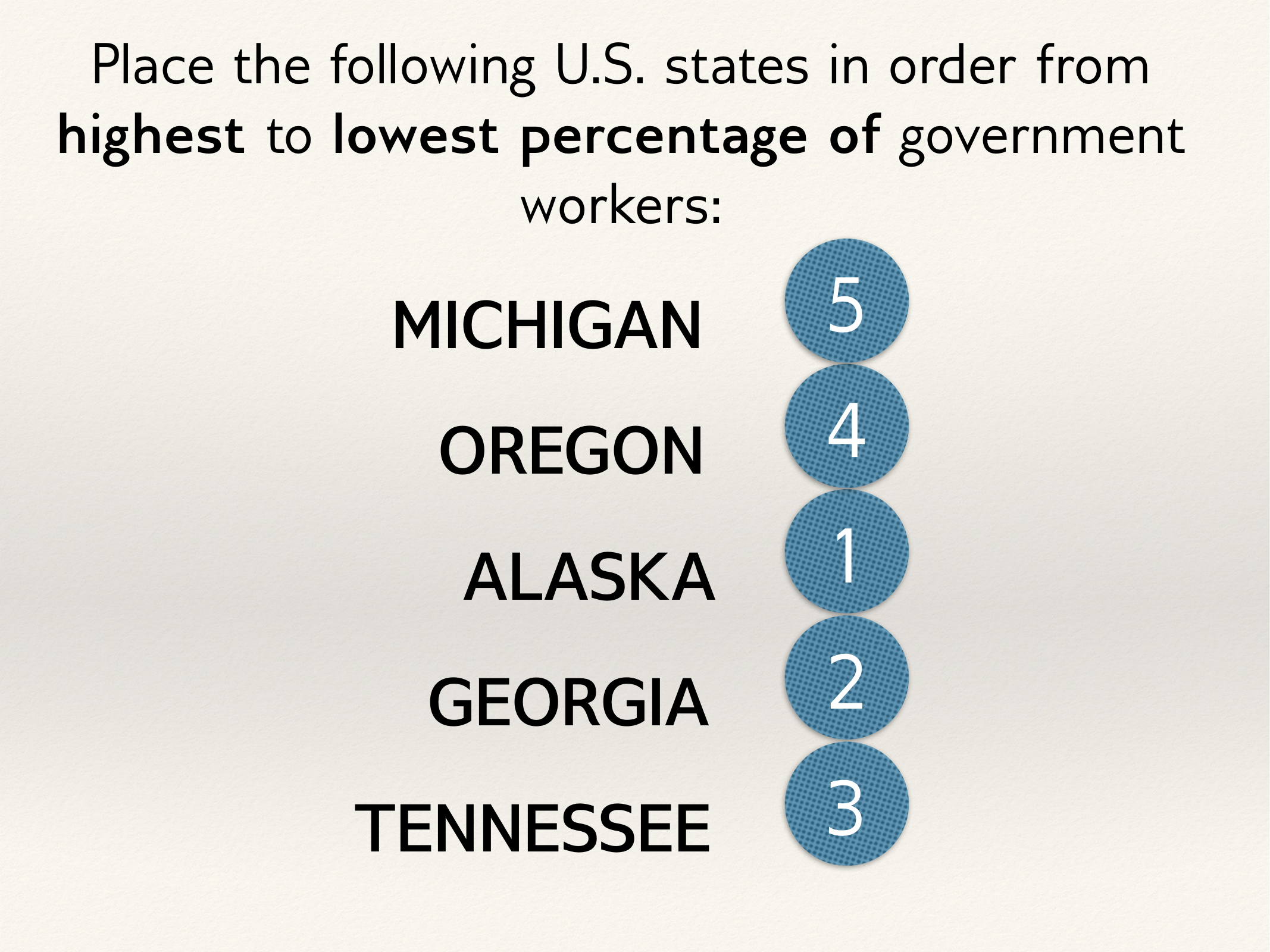

Place the following U.S. states in order from highest to lowest percentage of government workers:
5
MICHIGAN
4
OREGON
1
ALASKA
2
GEORGIA
3
TENNESSEE